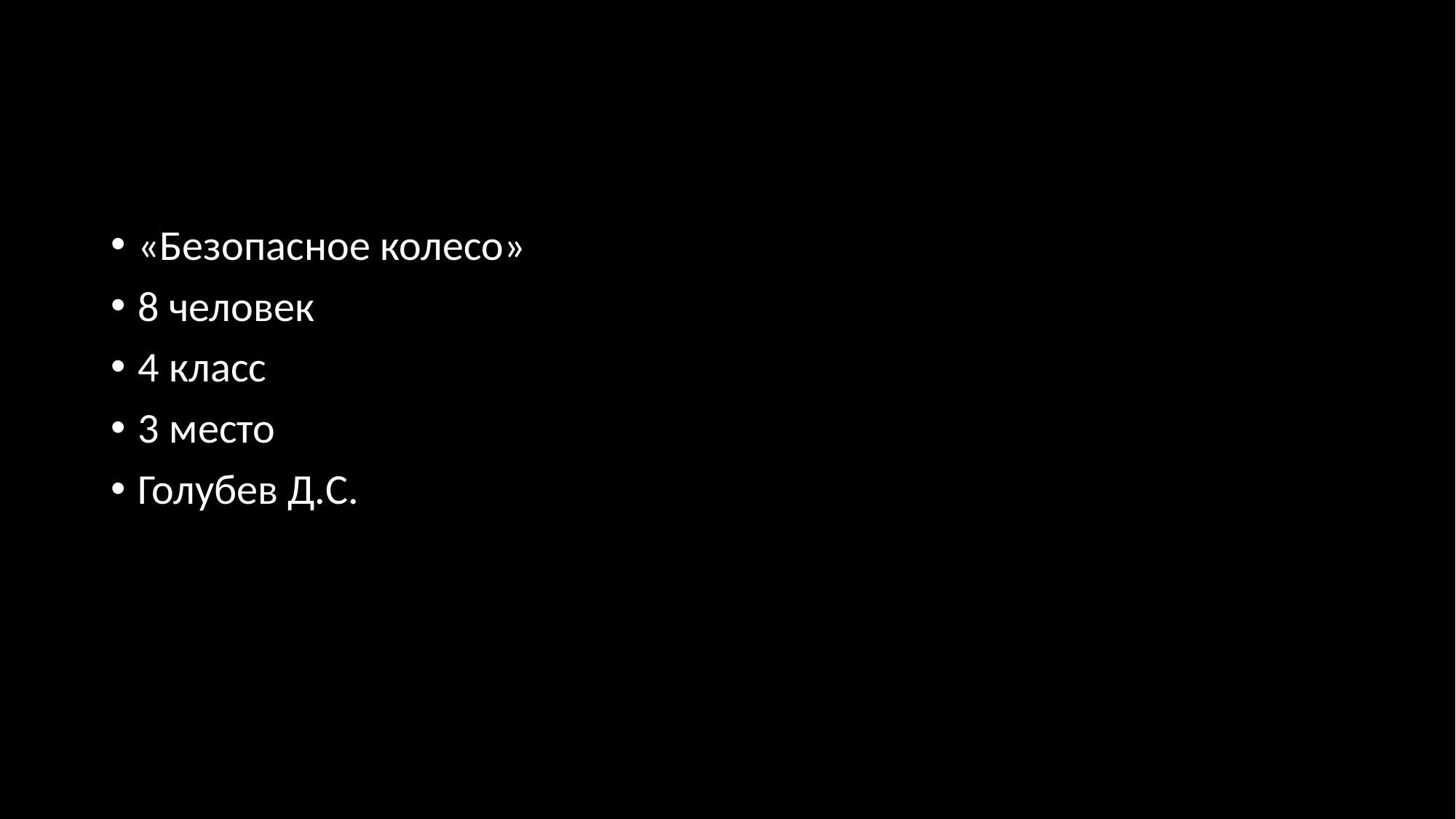

#
«Безопасное колесо»
8 человек
4 класс
3 место
Голубев Д.С.